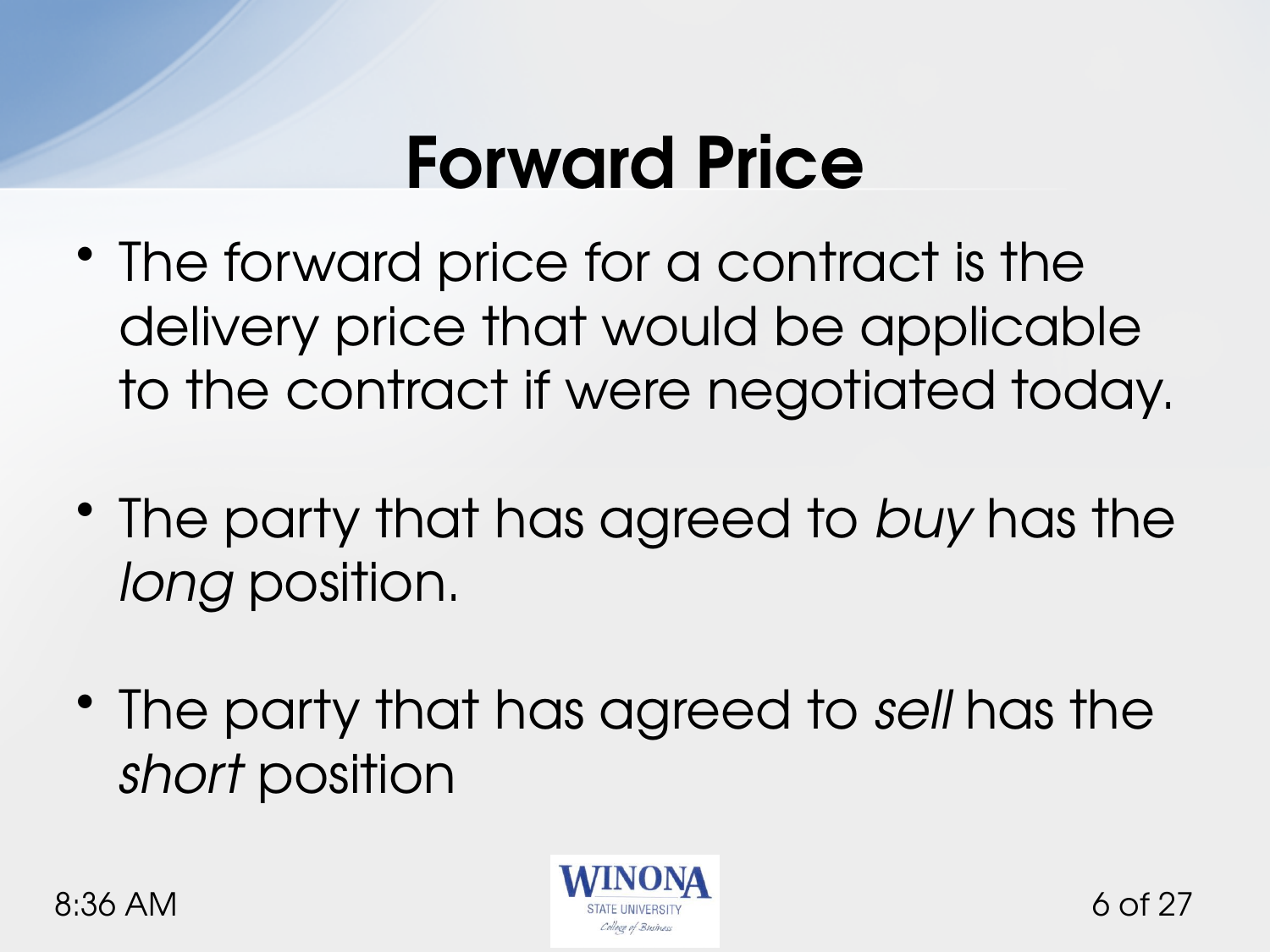

# Forward Price
The forward price for a contract is the delivery price that would be applicable to the contract if were negotiated today.

The party that has agreed to buy has the long position.

The party that has agreed to sell has the short position